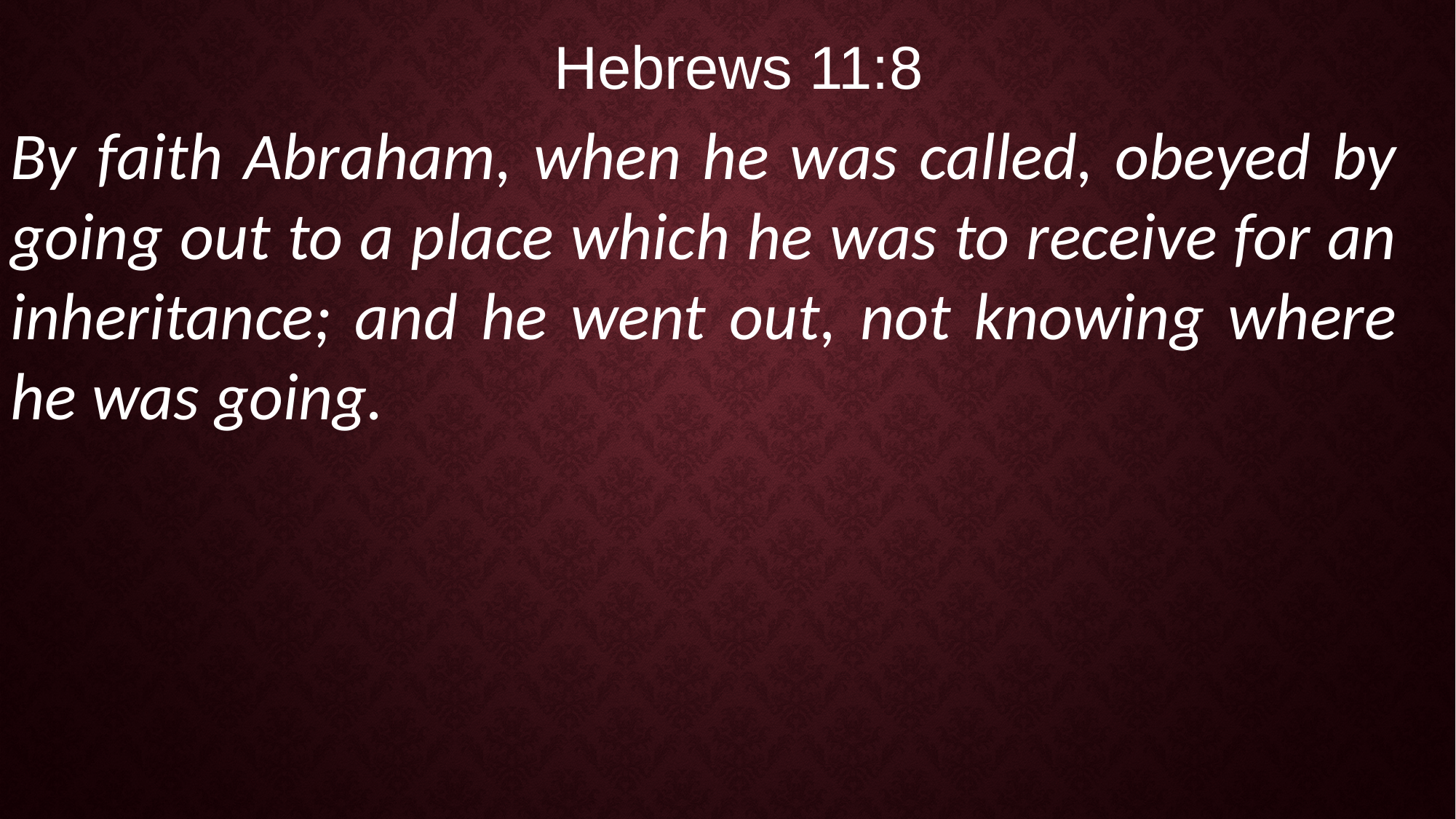

Hebrews 11:8
By faith Abraham, when he was called, obeyed by going out to a place which he was to receive for an inheritance; and he went out, not knowing where he was going.